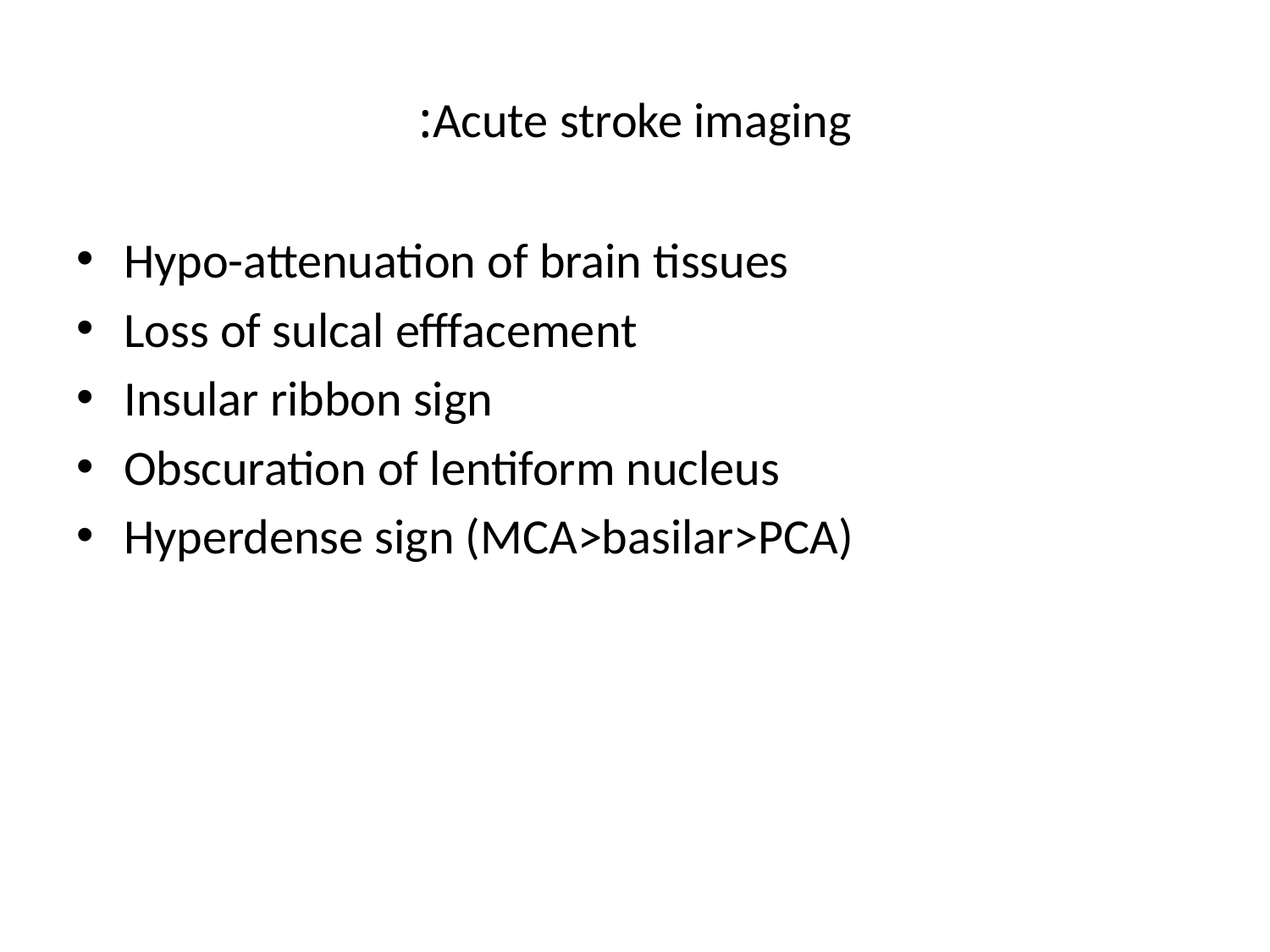

# Acute stroke imaging:
Hypo-attenuation of brain tissues
Loss of sulcal efffacement
Insular ribbon sign
Obscuration of lentiform nucleus
Hyperdense sign (MCA>basilar>PCA)